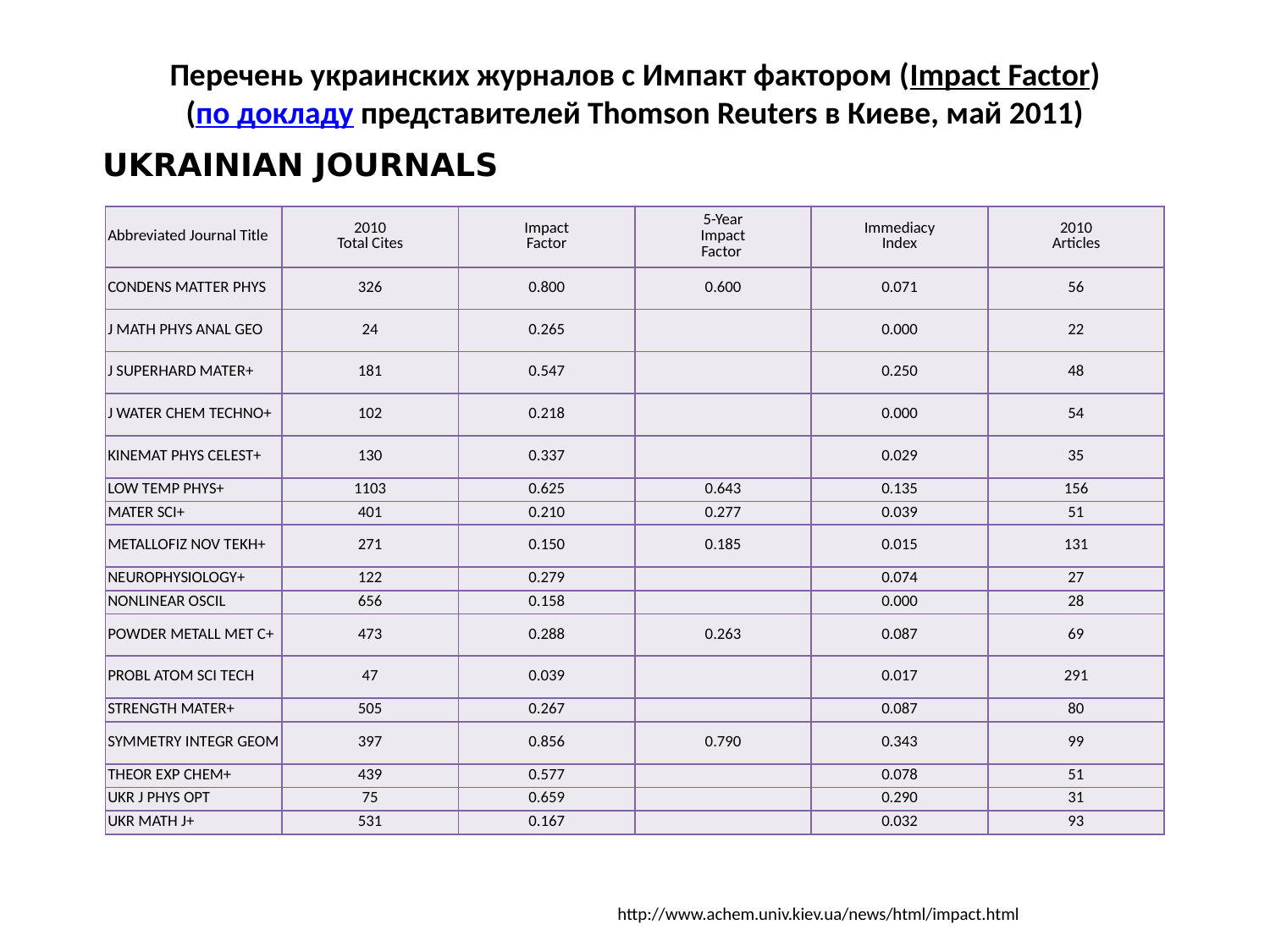

# Перечень украинских журналов с Импакт фактором (Impact Factor) (по докладу представителей Thomson Reuters в Киеве, май 2011)
| UKRAINIAN JOURNALS |
| --- |
| Abbreviated Journal Title | 2010 Total Cites | Impact Factor | 5-Year Impact Factor | Immediacy Index | 2010 Articles |
| --- | --- | --- | --- | --- | --- |
| CONDENS MATTER PHYS | 326 | 0.800 | 0.600 | 0.071 | 56 |
| J MATH PHYS ANAL GEO | 24 | 0.265 |  | 0.000 | 22 |
| J SUPERHARD MATER+ | 181 | 0.547 |  | 0.250 | 48 |
| J WATER CHEM TECHNO+ | 102 | 0.218 |  | 0.000 | 54 |
| KINEMAT PHYS CELEST+ | 130 | 0.337 |  | 0.029 | 35 |
| LOW TEMP PHYS+ | 1103 | 0.625 | 0.643 | 0.135 | 156 |
| MATER SCI+ | 401 | 0.210 | 0.277 | 0.039 | 51 |
| METALLOFIZ NOV TEKH+ | 271 | 0.150 | 0.185 | 0.015 | 131 |
| NEUROPHYSIOLOGY+ | 122 | 0.279 |  | 0.074 | 27 |
| NONLINEAR OSCIL | 656 | 0.158 |  | 0.000 | 28 |
| POWDER METALL MET C+ | 473 | 0.288 | 0.263 | 0.087 | 69 |
| PROBL ATOM SCI TECH | 47 | 0.039 |  | 0.017 | 291 |
| STRENGTH MATER+ | 505 | 0.267 |  | 0.087 | 80 |
| SYMMETRY INTEGR GEOM | 397 | 0.856 | 0.790 | 0.343 | 99 |
| THEOR EXP CHEM+ | 439 | 0.577 |  | 0.078 | 51 |
| UKR J PHYS OPT | 75 | 0.659 |  | 0.290 | 31 |
| UKR MATH J+ | 531 | 0.167 |  | 0.032 | 93 |

http://www.achem.univ.kiev.ua/news/html/impact.html